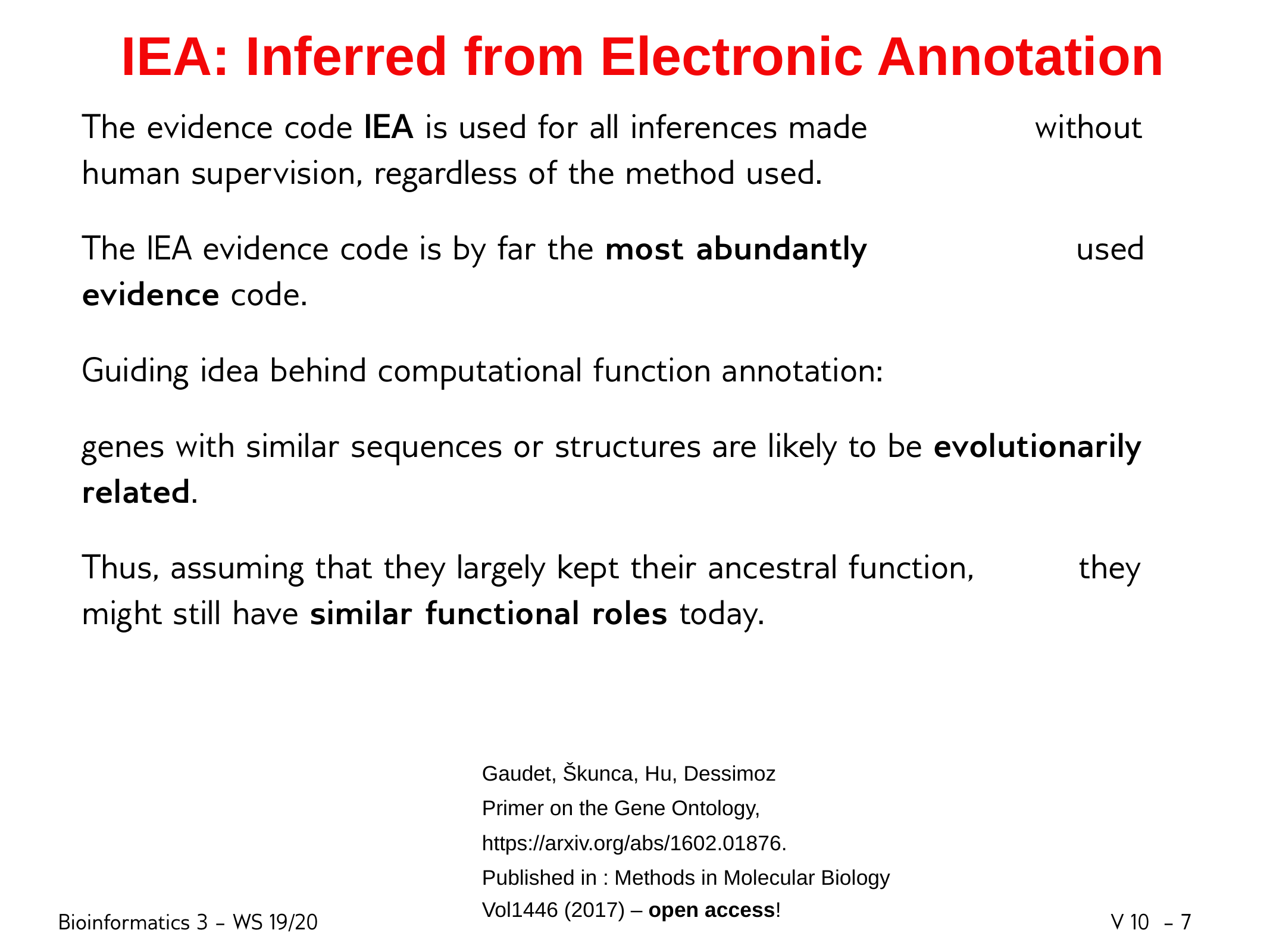

# IEA: Inferred from Electronic Annotation
The evidence code IEA is used for all inferences made                without human supervision, regardless of the method used.
The IEA evidence code is by far the most abundantly                    used evidence code.
Guiding idea behind computational function annotation:
genes with similar sequences or structures are likely to be evolutionarily related.
Thus, assuming that they largely kept their ancestral function,          they might still have similar functional roles today.
Gaudet​, Škunca​, Hu​, Dessimoz
Primer on the Gene Ontology,
https://arxiv.org/abs/1602.01876.
Published in : Methods in Molecular Biology
Vol1446 (2017) – open access!